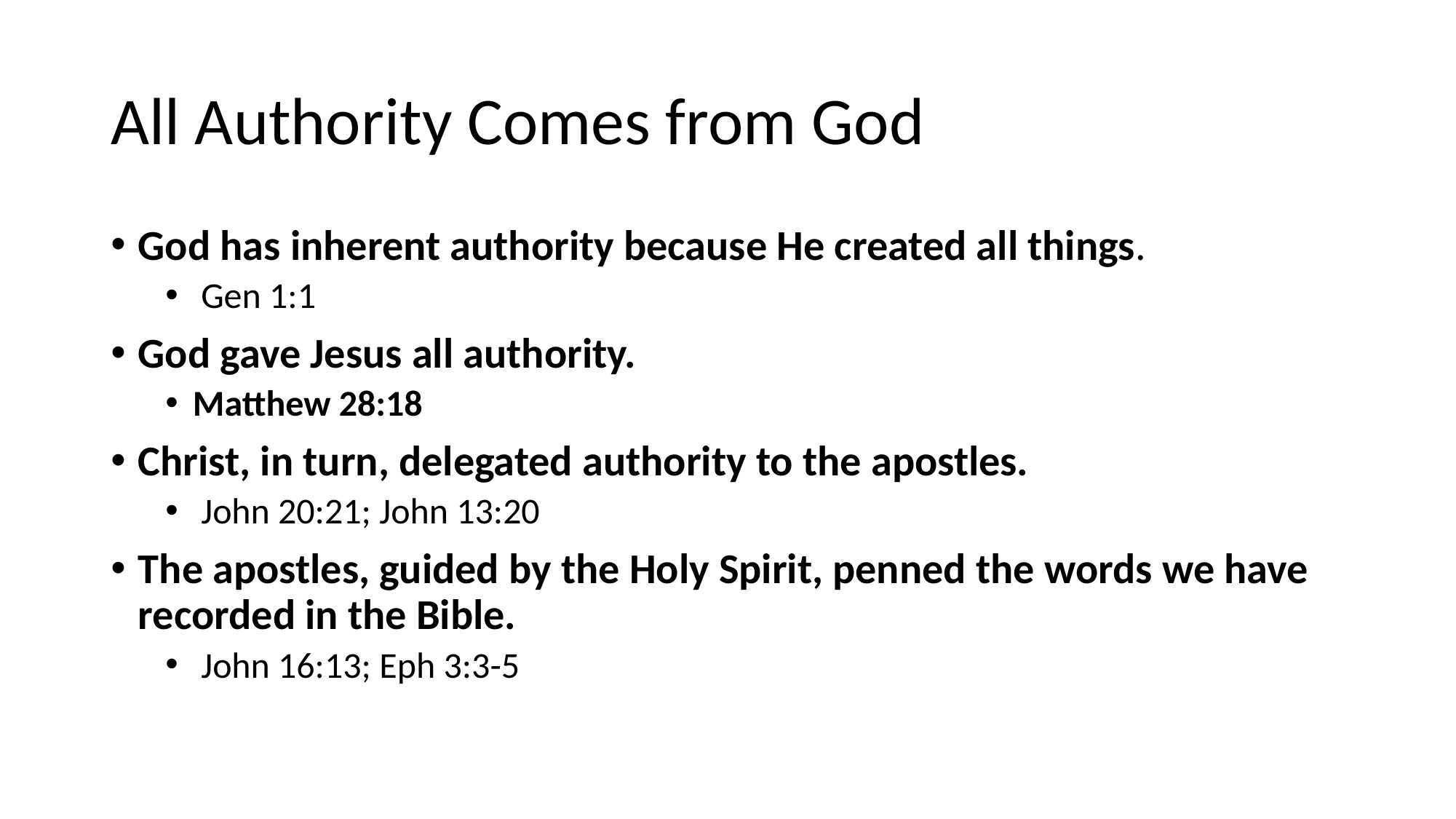

# All Authority Comes from God
God has inherent authority because He created all things.
 Gen 1:1
God gave Jesus all authority.
Matthew 28:18
Christ, in turn, delegated authority to the apostles.
 John 20:21; John 13:20
The apostles, guided by the Holy Spirit, penned the words we have recorded in the Bible.
 John 16:13; Eph 3:3-5